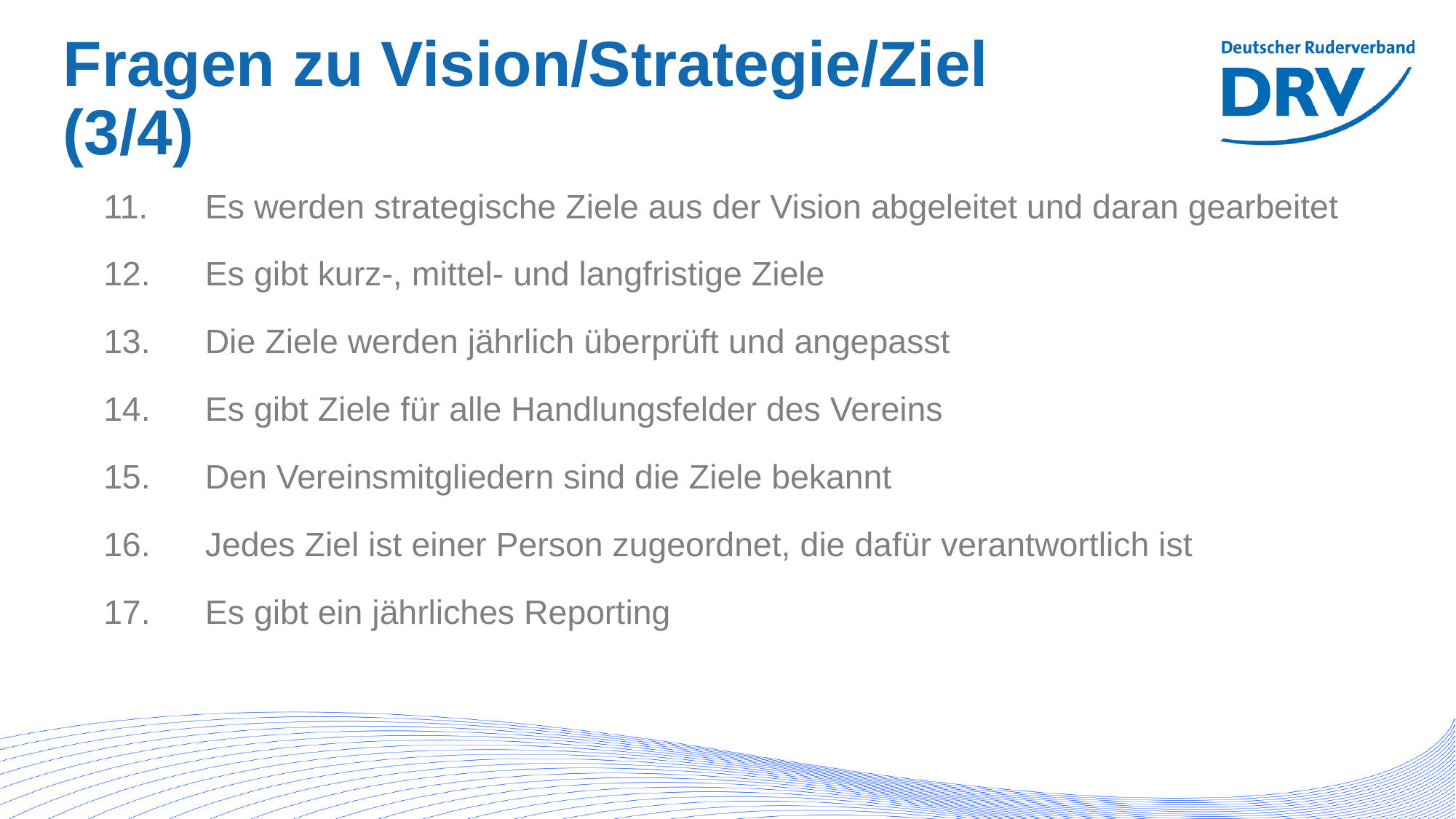

# Fragen zu Vision/Strategie/Ziel (3/4)
11.	Es werden strategische Ziele aus der Vision abgeleitet und daran gearbeitet
12.	Es gibt kurz-, mittel- und langfristige Ziele
13.	Die Ziele werden jährlich überprüft und angepasst
14.	Es gibt Ziele für alle Handlungsfelder des Vereins
15.	Den Vereinsmitgliedern sind die Ziele bekannt
16.	Jedes Ziel ist einer Person zugeordnet, die dafür verantwortlich ist
17.	Es gibt ein jährliches Reporting